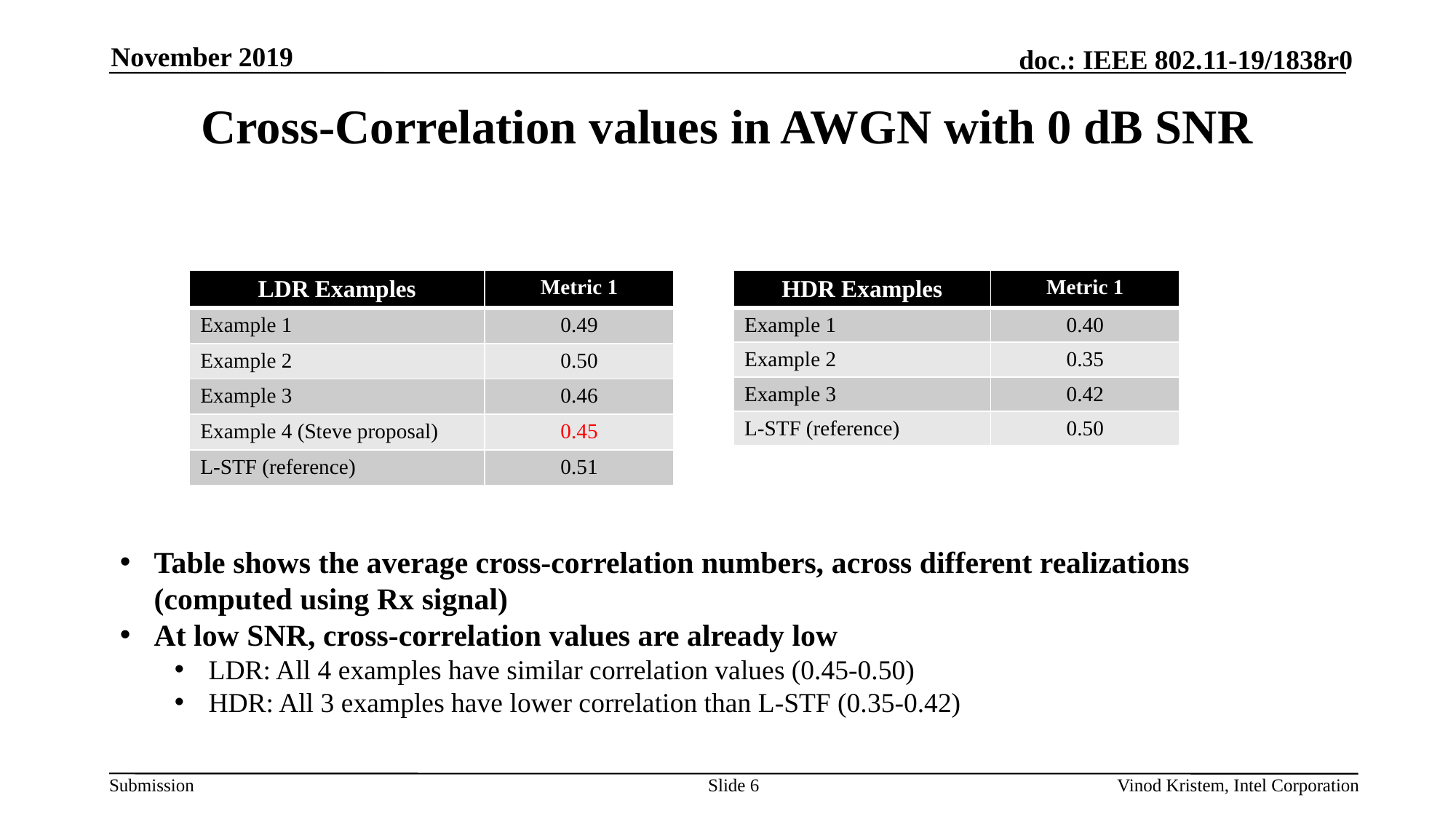

November 2019
# Cross-Correlation values in AWGN with 0 dB SNR
| LDR Examples | Metric 1 |
| --- | --- |
| Example 1 | 0.49 |
| Example 2 | 0.50 |
| Example 3 | 0.46 |
| Example 4 (Steve proposal) | 0.45 |
| L-STF (reference) | 0.51 |
| HDR Examples | Metric 1 |
| --- | --- |
| Example 1 | 0.40 |
| Example 2 | 0.35 |
| Example 3 | 0.42 |
| L-STF (reference) | 0.50 |
Table shows the average cross-correlation numbers, across different realizations
(computed using Rx signal)
At low SNR, cross-correlation values are already low
LDR: All 4 examples have similar correlation values (0.45-0.50)
HDR: All 3 examples have lower correlation than L-STF (0.35-0.42)
Slide 6
Vinod Kristem, Intel Corporation